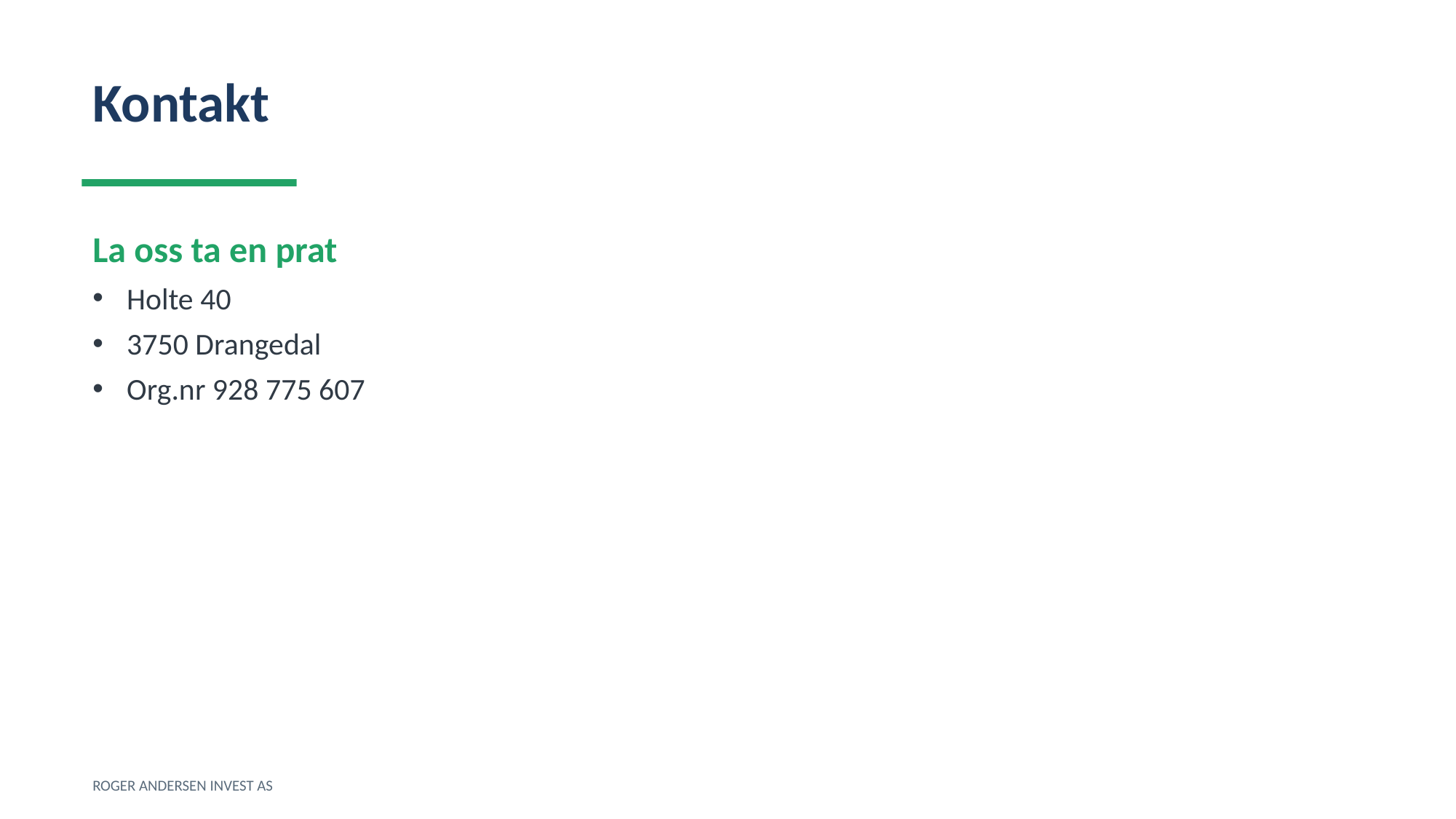

Kontakt

La oss ta en prat
Holte 40
3750 Drangedal
Org.nr 928 775 607
ROGER ANDERSEN INVEST AS